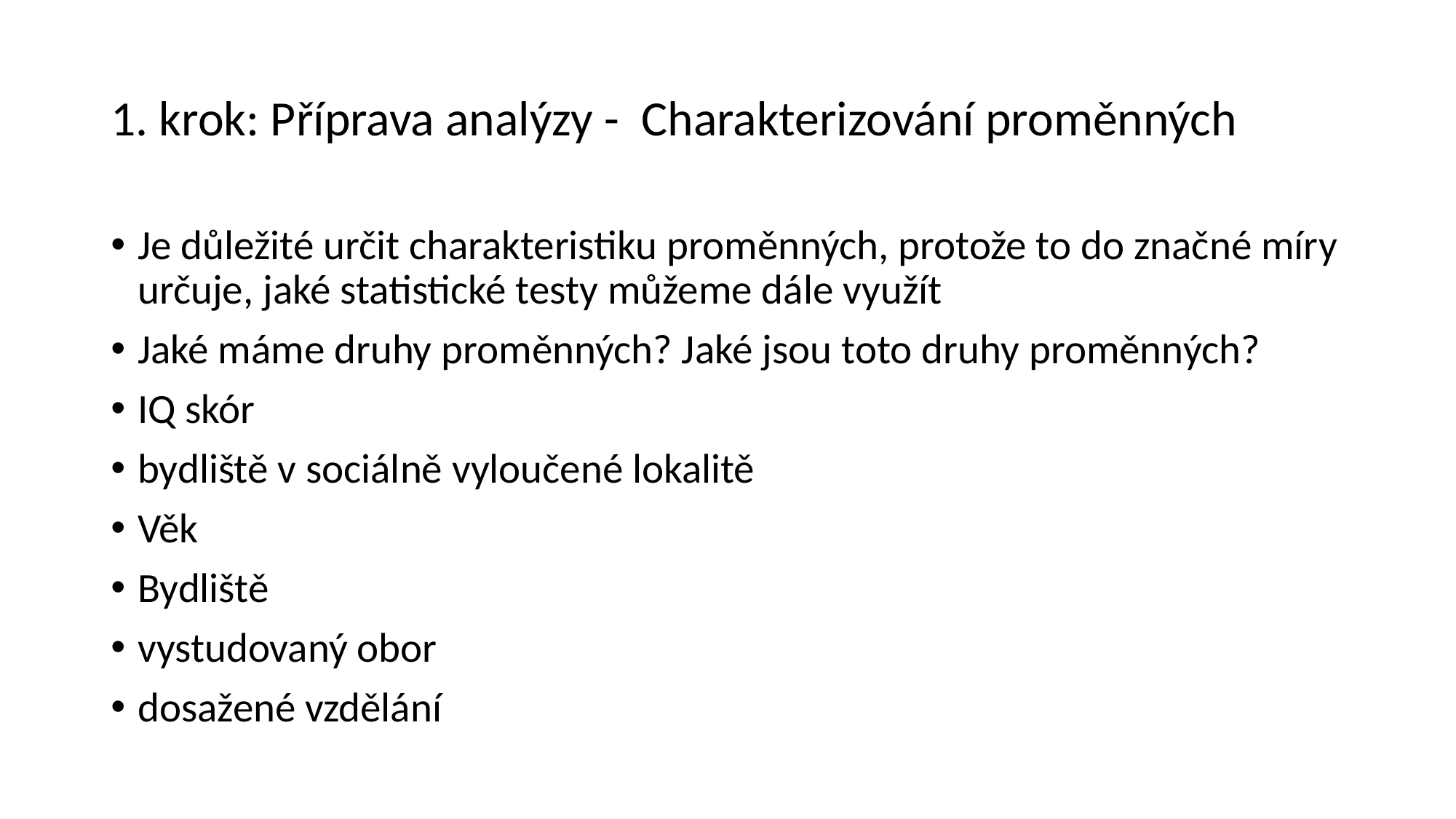

# 1. krok: Příprava analýzy -  Charakterizování proměnných
Je důležité určit charakteristiku proměnných, protože to do značné míry určuje, jaké statistické testy můžeme dále využít
Jaké máme druhy proměnných? Jaké jsou toto druhy proměnných?
IQ skór
bydliště v sociálně vyloučené lokalitě
Věk
Bydliště
vystudovaný obor
dosažené vzdělání